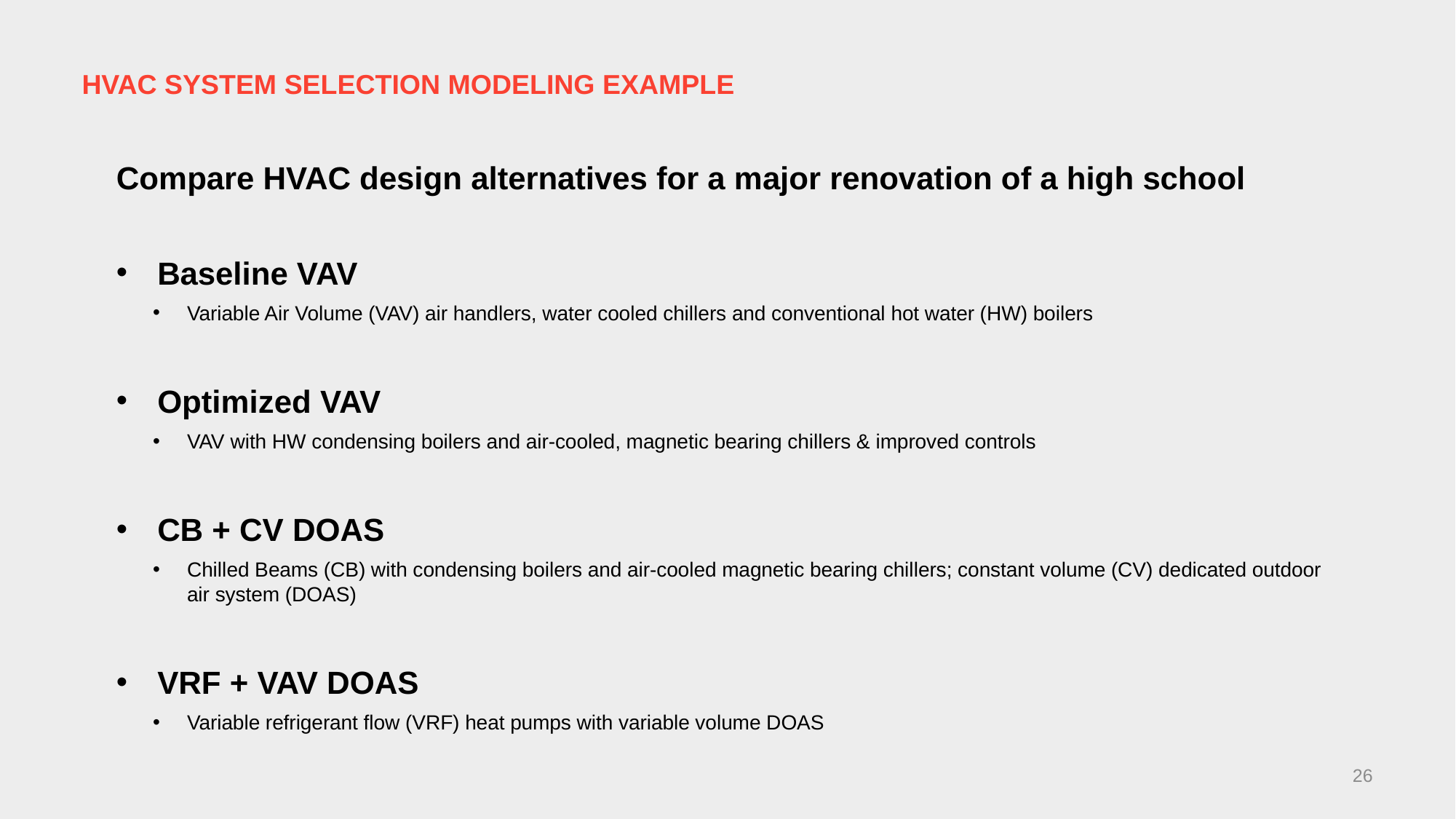

# HVAC System Selection modeling Example
Compare HVAC design alternatives for a major renovation of a high school

Baseline VAV
Variable Air Volume (VAV) air handlers, water cooled chillers and conventional hot water (HW) boilers

Optimized VAV
VAV with HW condensing boilers and air-cooled, magnetic bearing chillers & improved controls

CB + CV DOAS
Chilled Beams (CB) with condensing boilers and air-cooled magnetic bearing chillers; constant volume (CV) dedicated outdoor air system (DOAS)

VRF + VAV DOAS
Variable refrigerant flow (VRF) heat pumps with variable volume DOAS
26